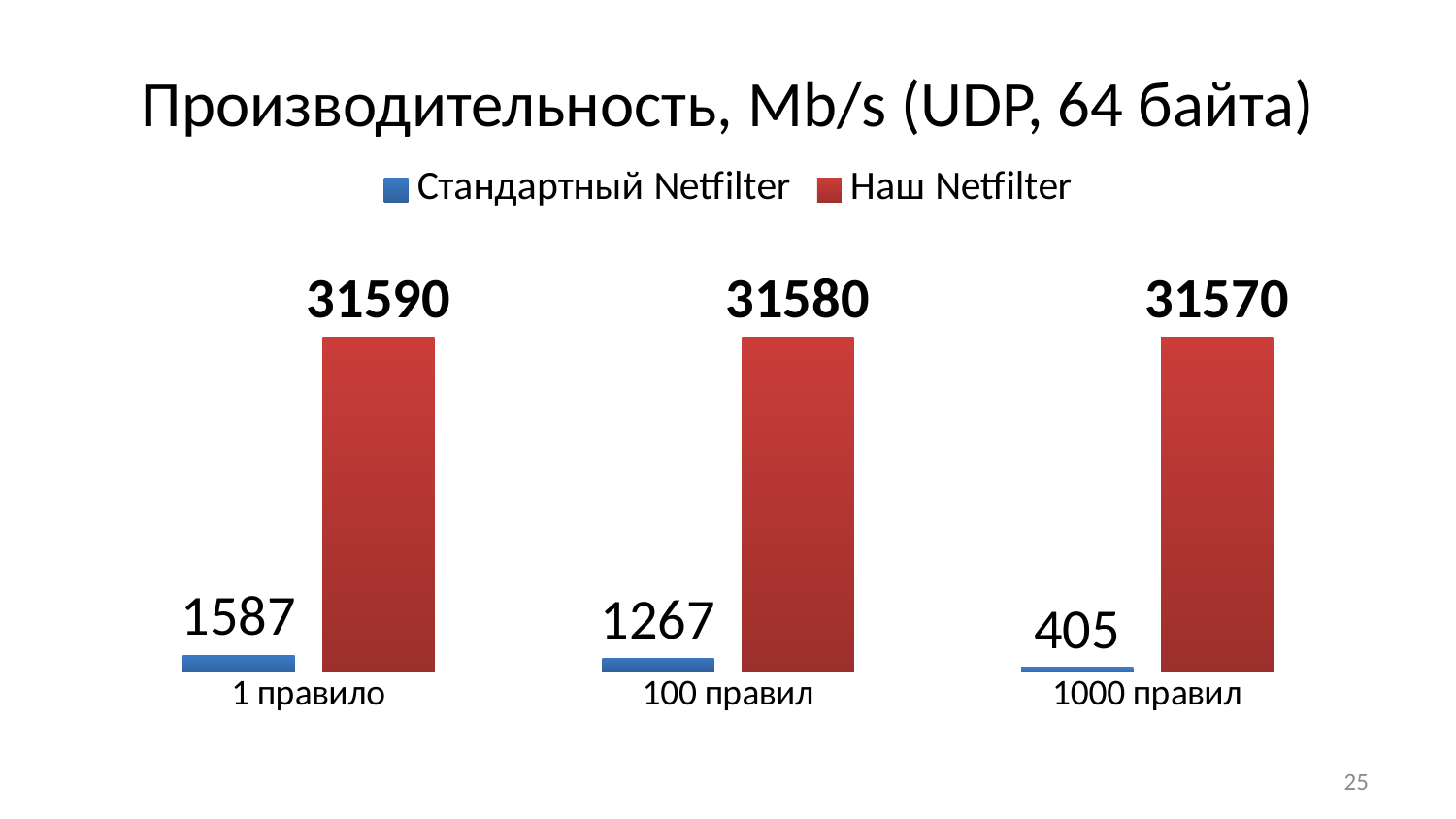

# Производительность, Mb/s (UDP, 64 байта)

### Chart

| Category | Стандартный Netfilter | Наш Netfilter |
|---|---|---|
| 1 правило | 1587.0 | 31590.0 |
| 100 правил | 1267.0 | 31580.0 |
| 1000 правил | 405.0 | 31570.0 |
25